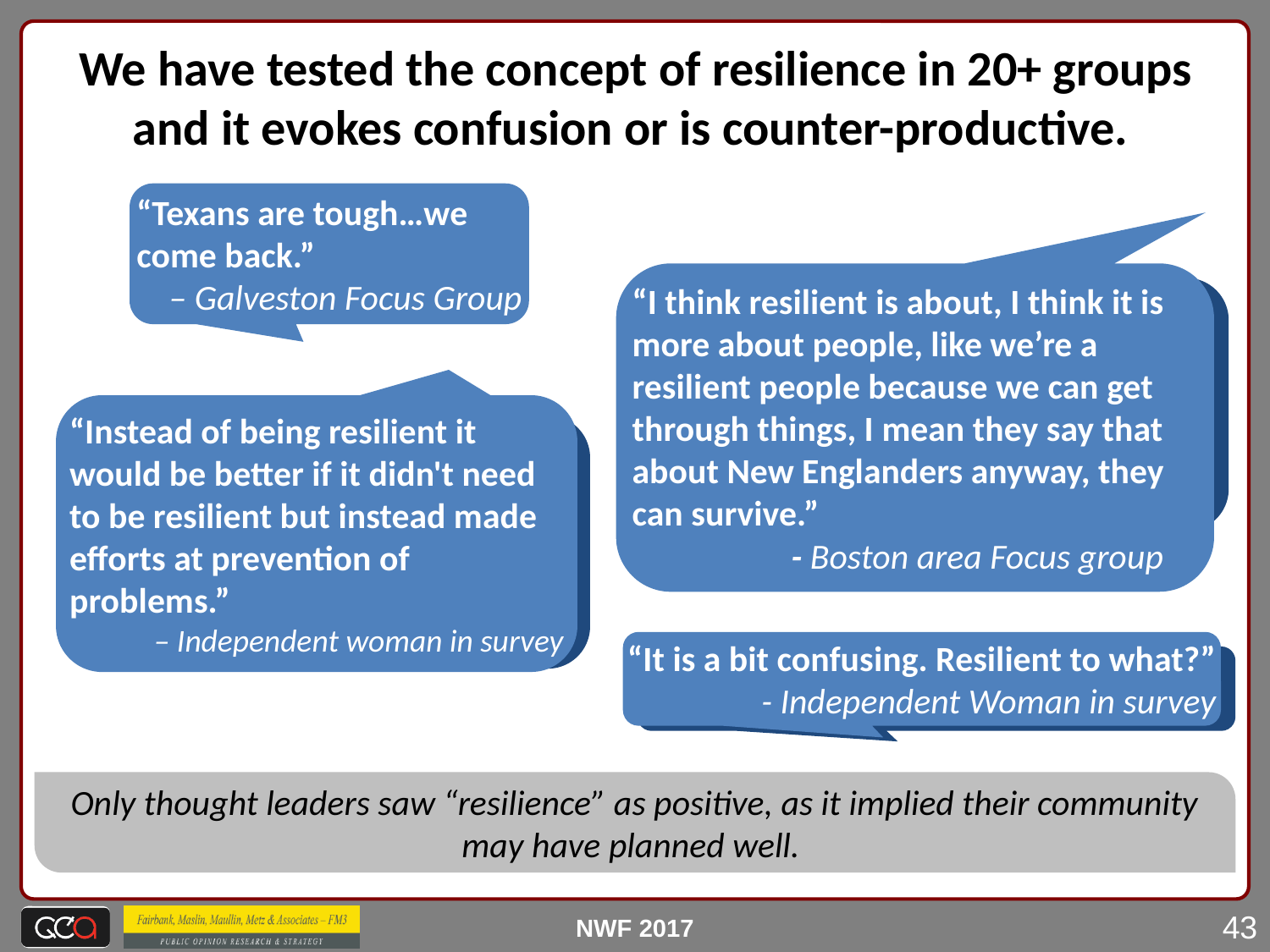

We have tested the concept of resilience in 20+ groups
and it evokes confusion or is counter-productive.
“Texans are tough…we come back.”
– Galveston Focus Group
“I think resilient is about, I think it is more about people, like we’re a resilient people because we can get through things, I mean they say that about New Englanders anyway, they can survive.”
	    - Boston area Focus group
“I don't think that many people would be able for fully discern what exactly resilient means. Those who have little education may not understand what exactly the reference is.”
- Opinion Elite, Female, Rating: 25, Str GOP
“Instead of being resilient it would be better if it didn't need to be resilient but instead made efforts at prevention of problems.”
– Independent woman in survey
“A city able to bounce back from problems, instead of being resilient it would be better if it didn't need to be resilient but instead made efforts at prevention of problems.”
– Voter, Female, Independent
“It is a bit confusing. Resilient to what?”
- Independent Woman in survey
“Is a bit confusing. Resilient to what?”
- Opinion Elite, Female, Rating: 20, IND
Only thought leaders saw “resilience” as positive, as it implied their community may have planned well.